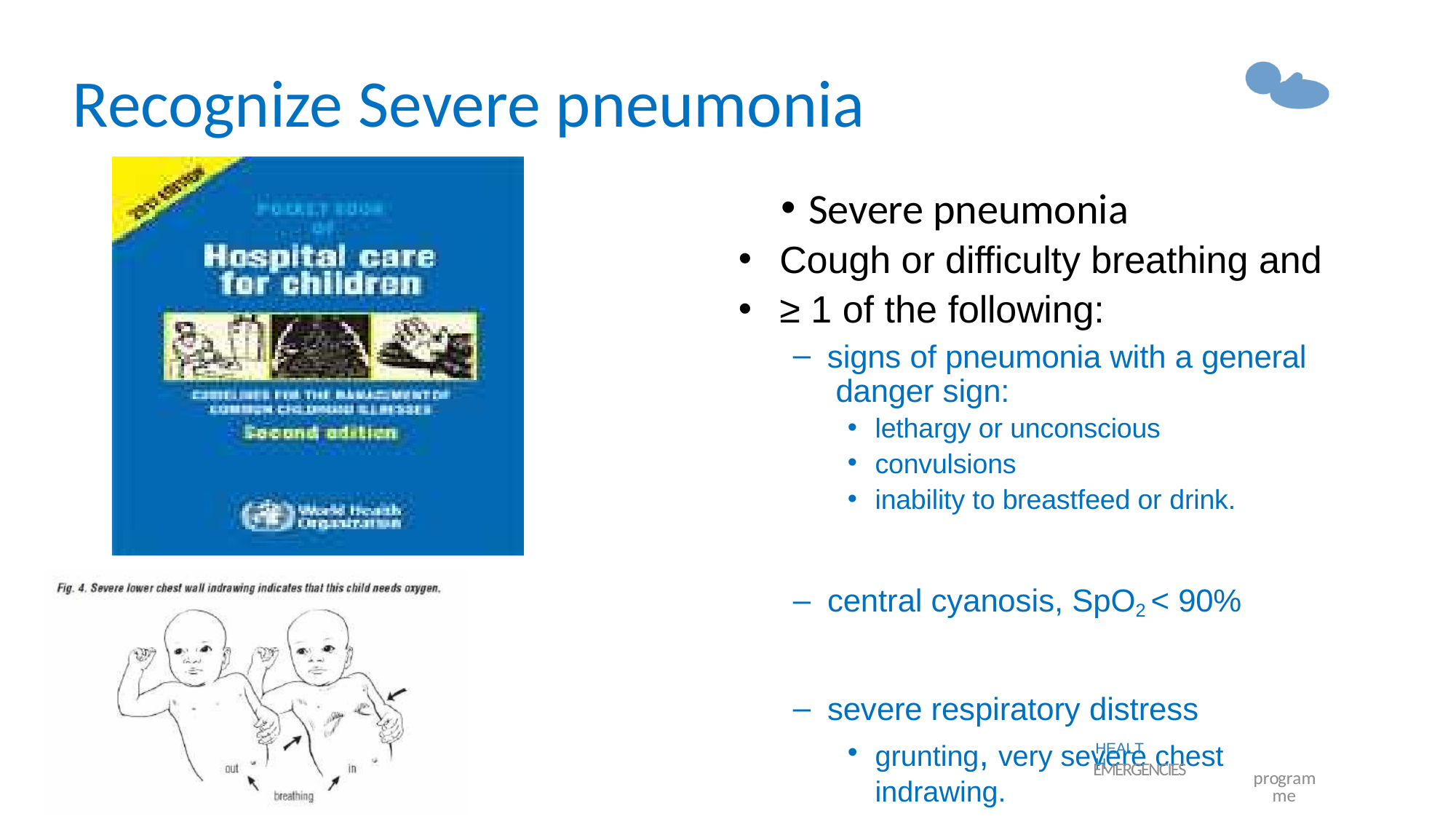

# Recognize Severe pneumonia

Severe pneumonia
Cough or difficulty breathing and
≥ 1 of the following:
signs of pneumonia with a general  danger sign:
lethargy or unconscious
convulsions
inability to breastfeed or drink.

central cyanosis, SpO2 < 90%

severe respiratory distress
grunting, very severe chest indrawing.

HEALTH
EMERGENCIES
programme